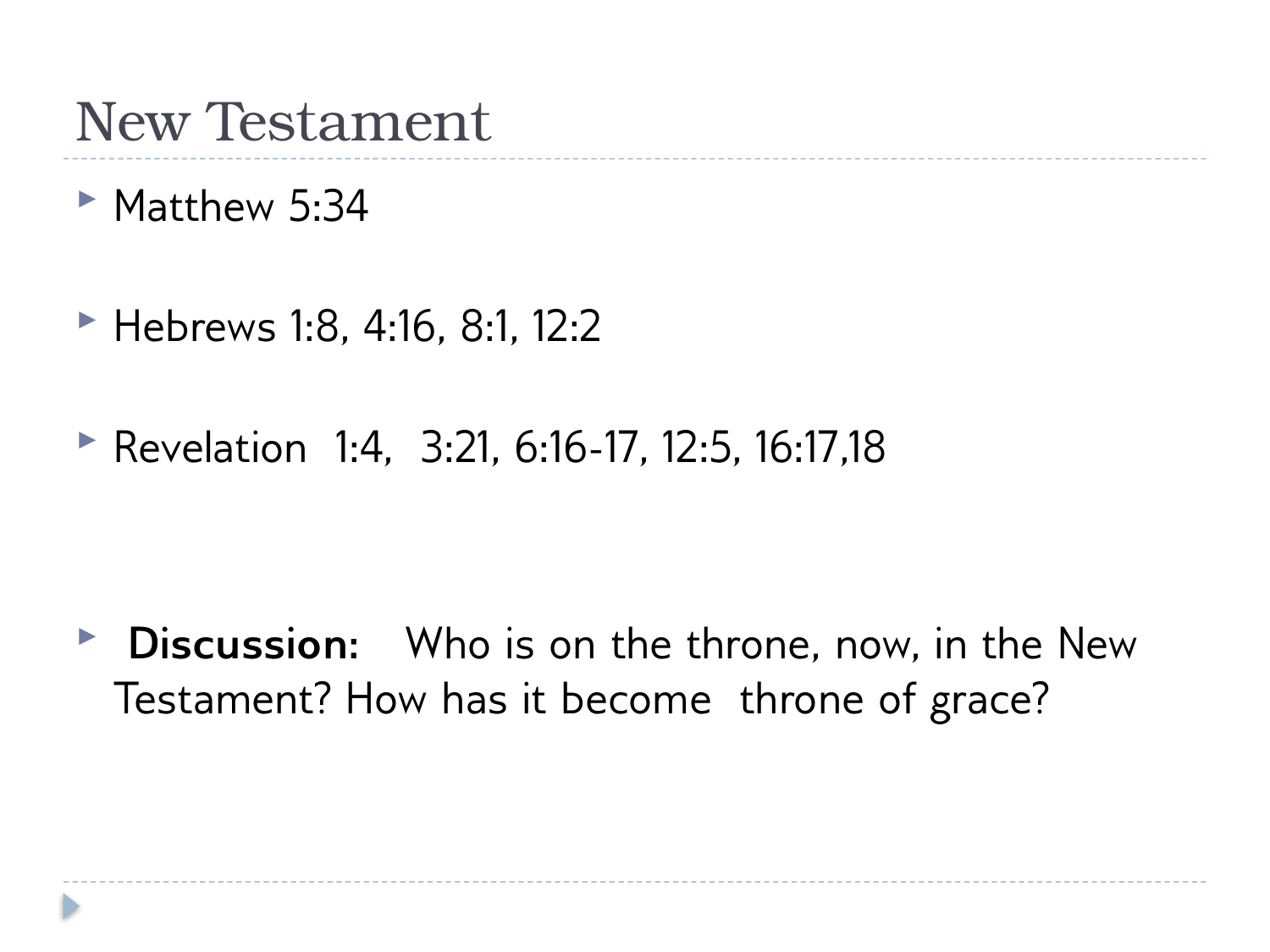

# New Testament
Matthew 5:34
Hebrews 1:8, 4:16, 8:1, 12:2
Revelation  1:4,  3:21, 6:16-17, 12:5, 16:17,18

 Discussion:   Who is on the throne, now, in the New Testament? How has it become  throne of grace?